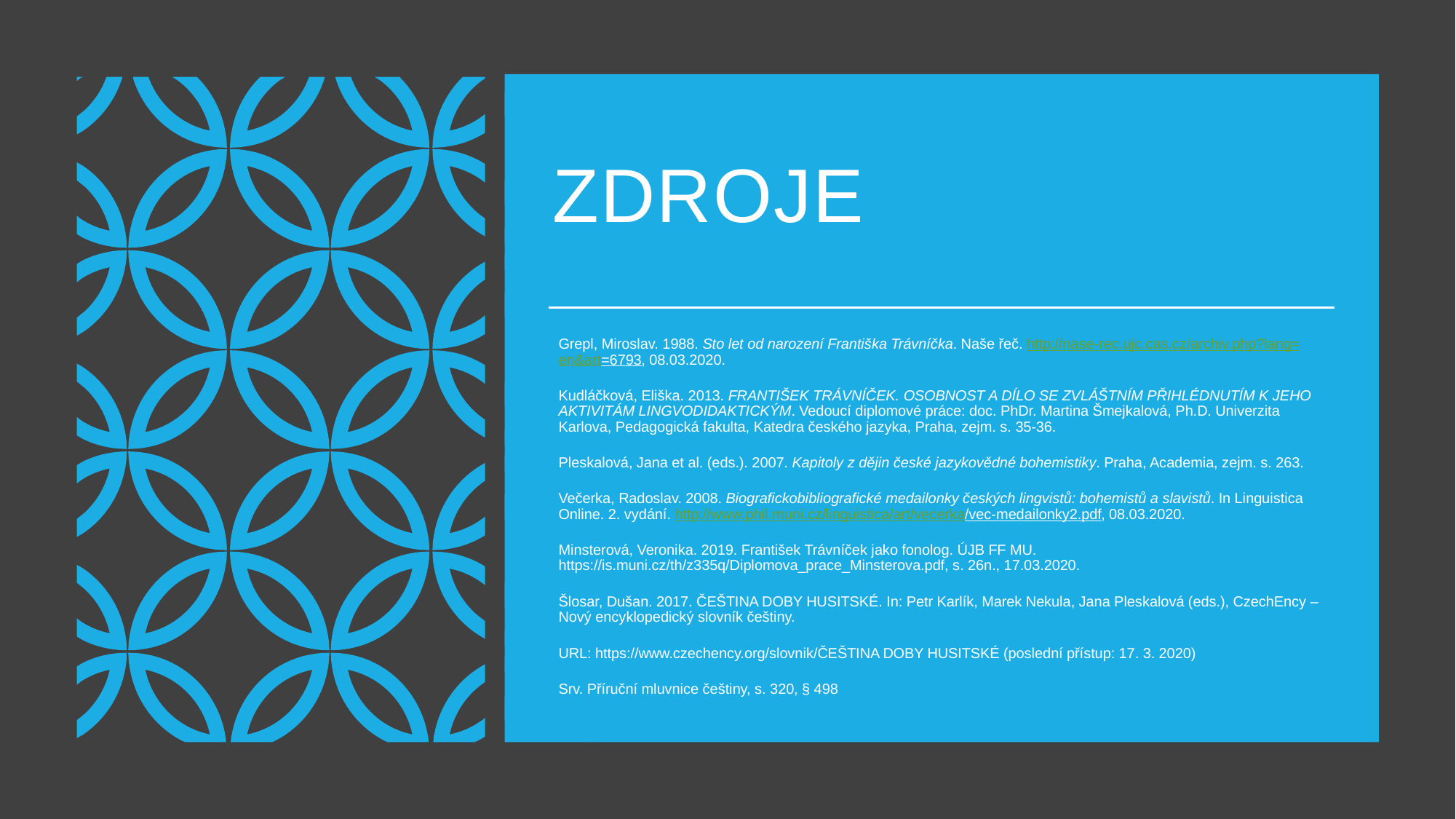

# Zdroje

Grepl, Miroslav. 1988. Sto let od narození Františka Trávníčka. Naše řeč. http://nase-rec.ujc.cas.cz/archiv.php?lang=en&art=6793, 08.03.2020.
Kudláčková, Eliška. 2013. FRANTIŠEK TRÁVNÍČEK. OSOBNOST A DÍLO SE ZVLÁŠTNÍM PŘIHLÉDNUTÍM K JEHO AKTIVITÁM LINGVODIDAKTICKÝM. Vedoucí diplomové práce: doc. PhDr. Martina Šmejkalová, Ph.D. Univerzita Karlova, Pedagogická fakulta, Katedra českého jazyka, Praha, zejm. s. 35-36.
Pleskalová, Jana et al. (eds.). 2007. Kapitoly z dějin české jazykovědné bohemistiky. Praha, Academia, zejm. s. 263.
Večerka, Radoslav. 2008. Biografickobibliografické medailonky českých lingvistů: bohemistů a slavistů. In Linguistica Online. 2. vydání. http://www.phil.muni.cz/linguistica/art/vecerka/vec-medailonky2.pdf, 08.03.2020.
Minsterová, Veronika. 2019. František Trávníček jako fonolog. ÚJB FF MU. https://is.muni.cz/th/z335q/Diplomova_prace_Minsterova.pdf, s. 26n., 17.03.2020.
Šlosar, Dušan. 2017. ČEŠTINA DOBY HUSITSKÉ. In: Petr Karlík, Marek Nekula, Jana Pleskalová (eds.), CzechEncy – Nový encyklopedický slovník češtiny.
URL: https://www.czechency.org/slovnik/ČEŠTINA DOBY HUSITSKÉ (poslední přístup: 17. 3. 2020)
Srv. Příruční mluvnice češtiny, s. 320, § 498